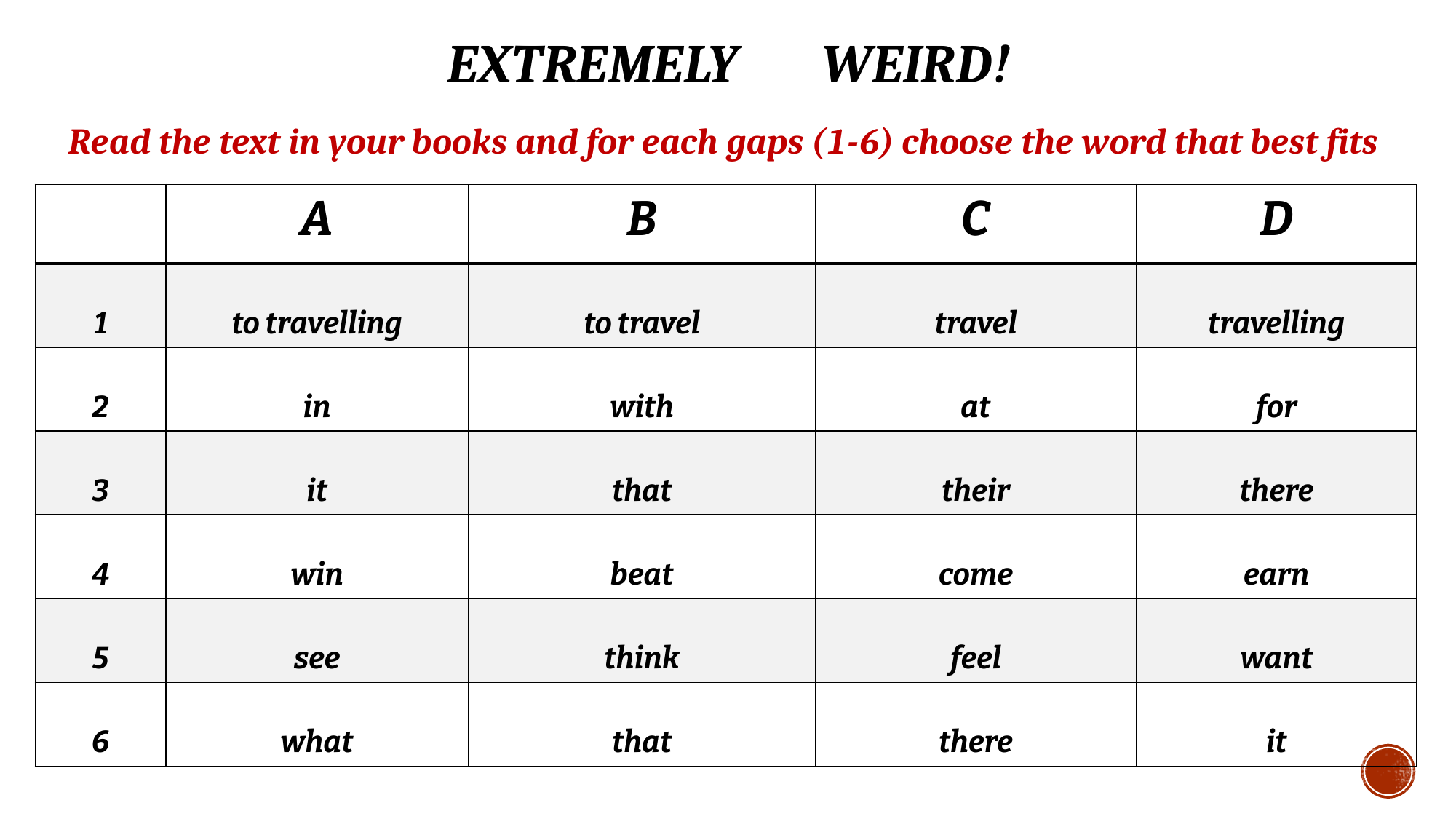

# Extremely       weird!
Read the text in your books and for each gaps (1-6) choose the word that best fits

|  | A | B | C | D |
| --- | --- | --- | --- | --- |
| 1 | to travelling | to travel | travel | travelling |
| 2 | in | with | at | for |
| 3 | it | that | their | there |
| 4 | win | beat | come | earn |
| 5 | see | think | feel | want |
| 6 | what | that | there | it |